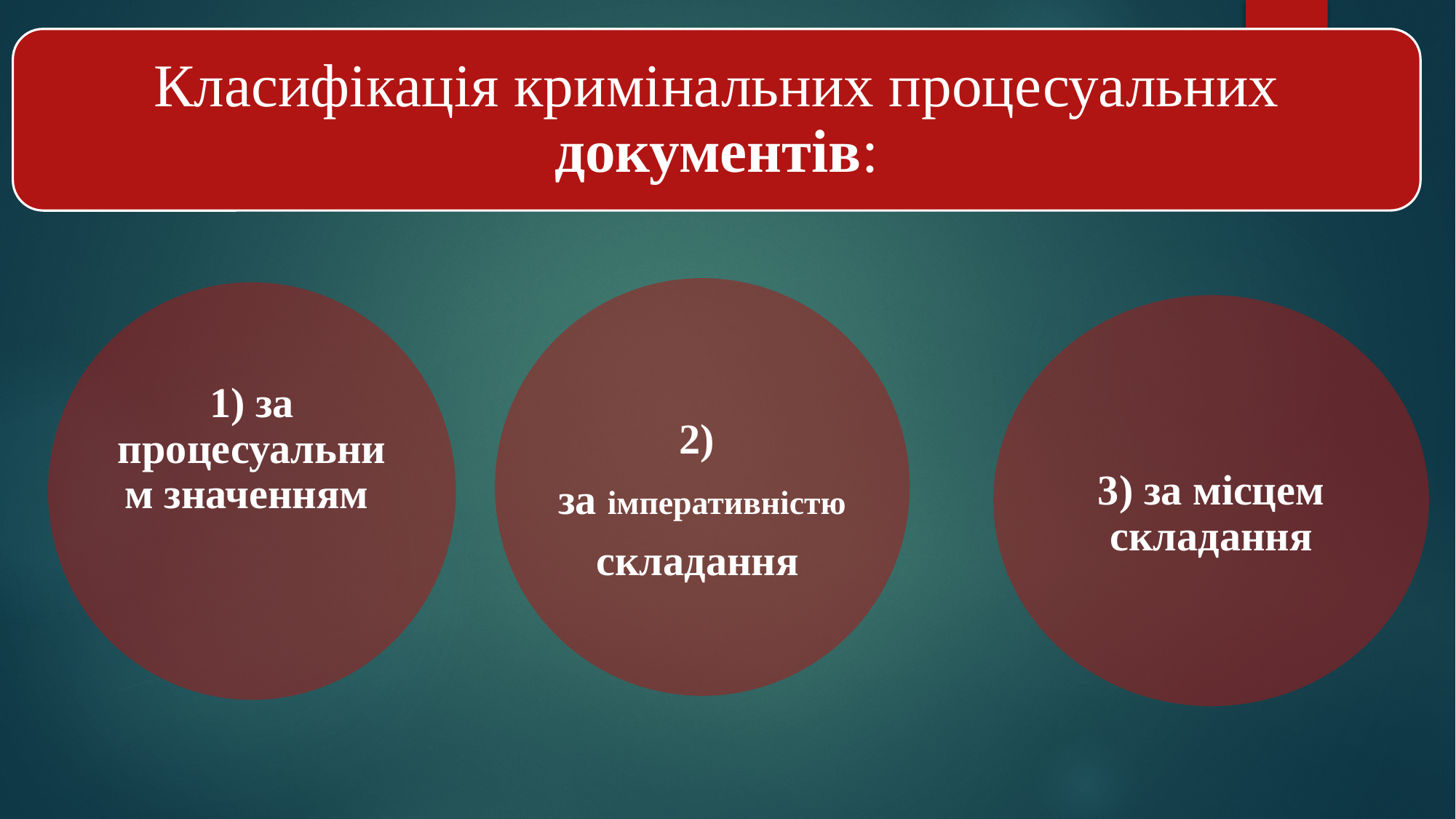

Класифікація кримінальних процесуальних документів:
1) за процесуальним значенням
2)
за імперативністю
складання
3) за місцем складання